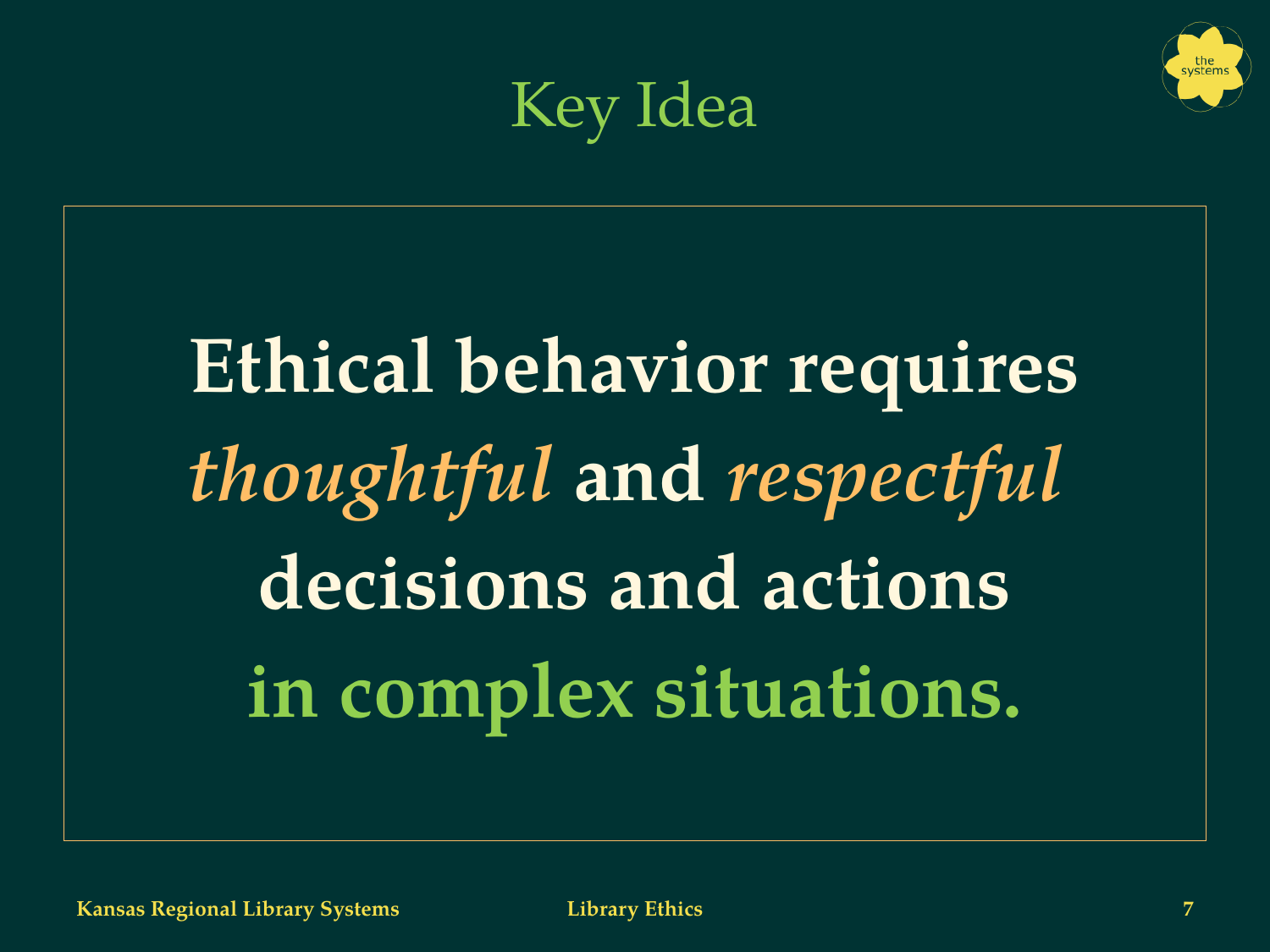

# Key Idea
Ethical behavior requires
thoughtful and respectful
decisions and actions
in complex situations.
Kansas Regional Library Systems
Library Ethics
7